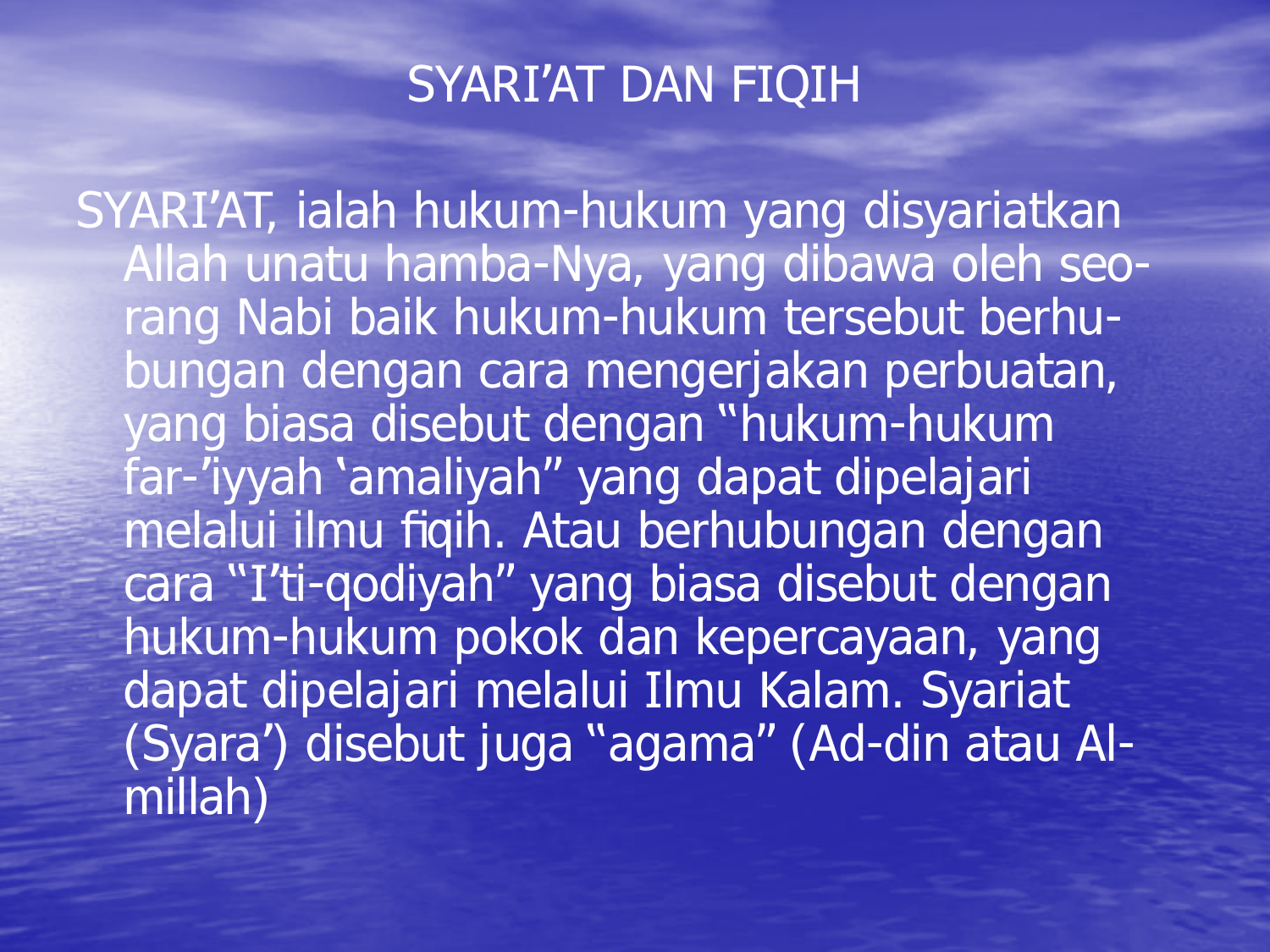

SYARI’AT DAN FIQIH

SYARI’AT, ialah hukum-hukum yang disyariatkan Allah unatu hamba-Nya, yang dibawa oleh seo-rang Nabi baik hukum-hukum tersebut berhu-bungan dengan cara mengerjakan perbuatan, yang biasa disebut dengan “hukum-hukum far-’iyyah ‘amaliyah” yang dapat dipelajari melalui ilmu fiqih. Atau berhubungan dengan cara “I’ti-qodiyah” yang biasa disebut dengan hukum-hukum pokok dan kepercayaan, yang dapat dipelajari melalui Ilmu Kalam. Syariat (Syara’) disebut juga “agama” (Ad-din atau Al-millah)